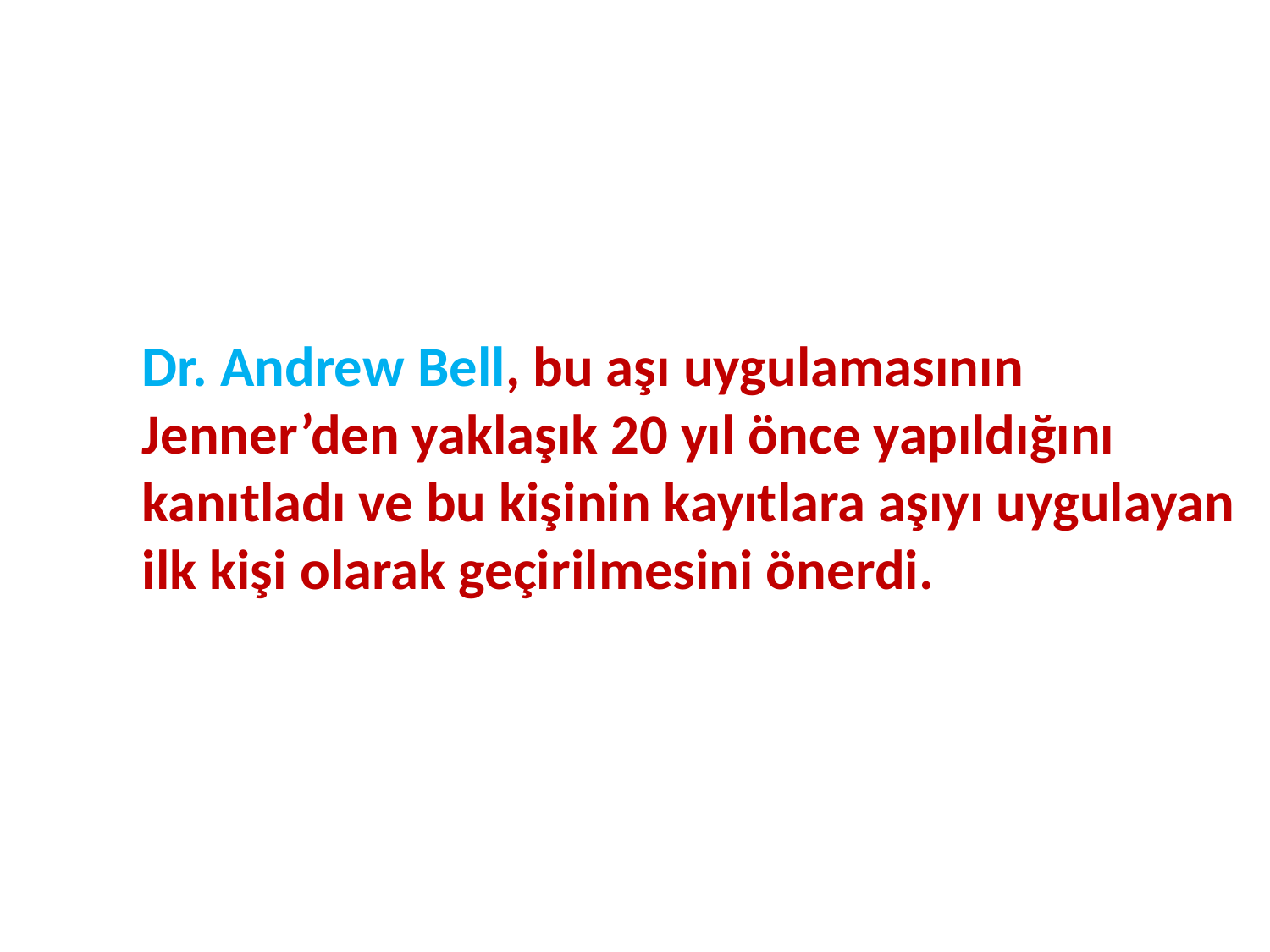

#
Dr. Andrew Bell, bu aşı uygulamasının Jenner’den yaklaşık 20 yıl önce yapıldığını kanıtladı ve bu kişinin kayıtlara aşıyı uygulayan ilk kişi olarak geçirilmesini önerdi.